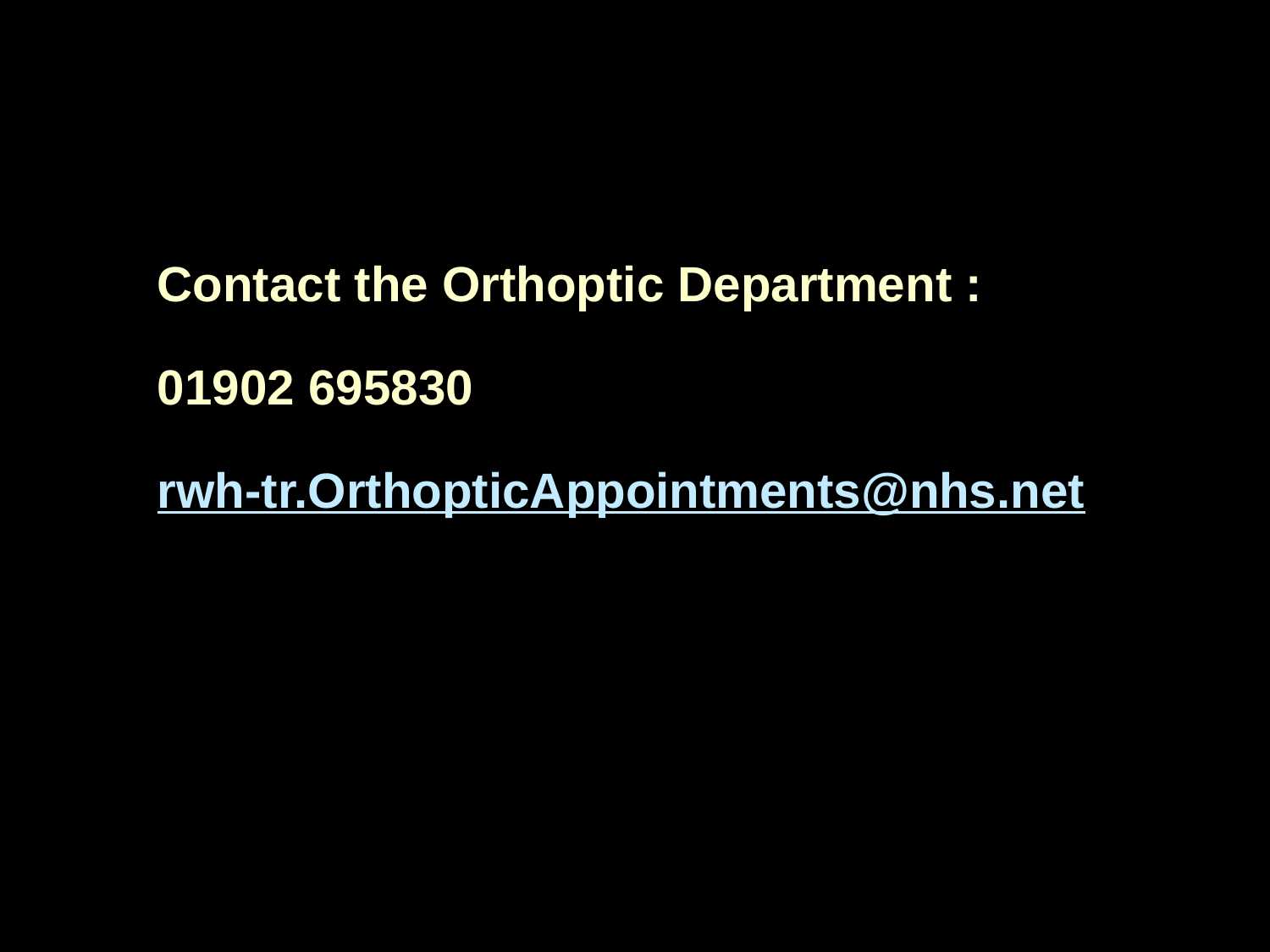

Contact the Orthoptic Department :
01902 695830
rwh-tr.OrthopticAppointments@nhs.net